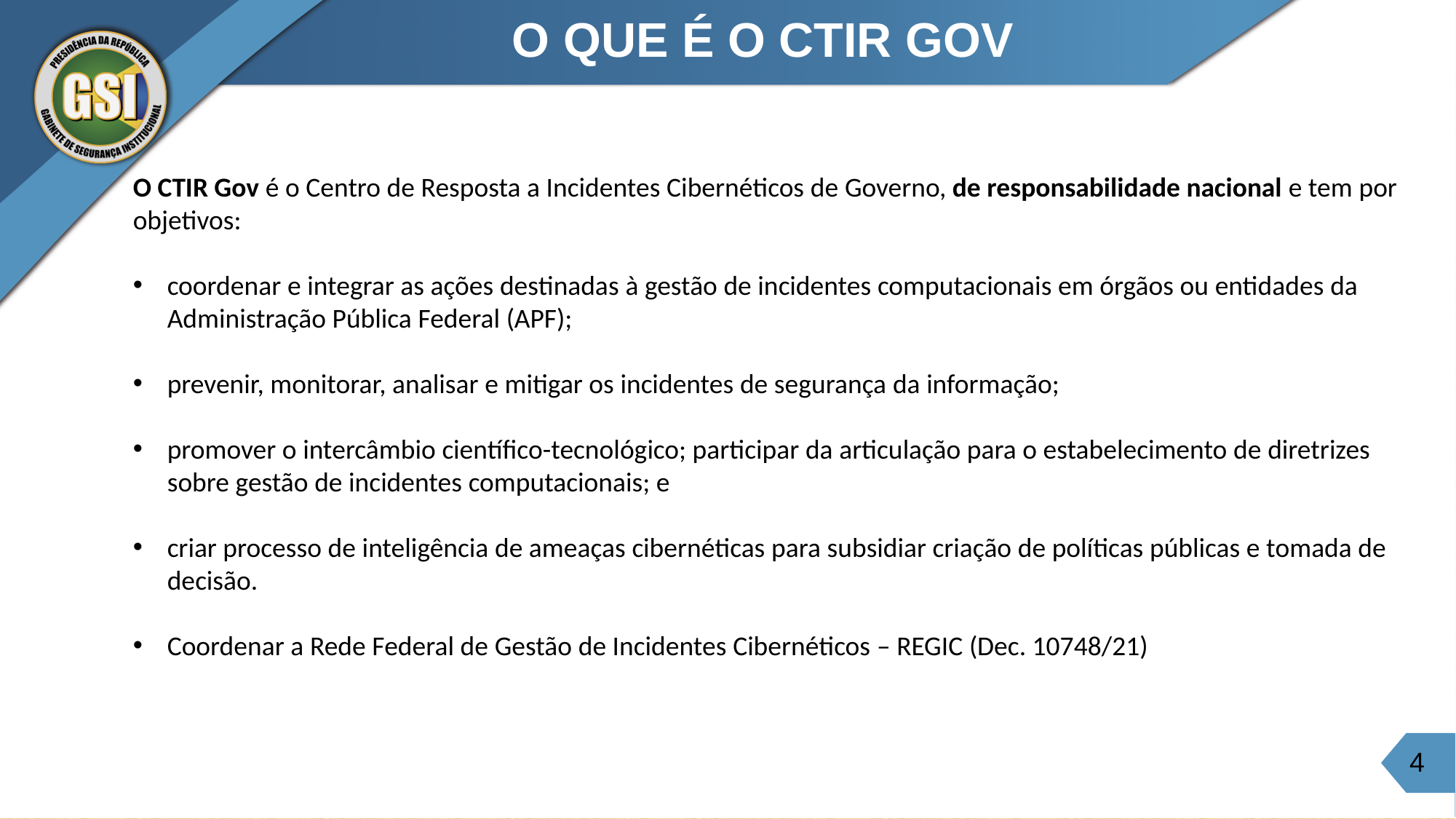

O QUE É O CTIR GOV
O CTIR Gov é o Centro de Resposta a Incidentes Cibernéticos de Governo, de responsabilidade nacional e tem por objetivos:

coordenar e integrar as ações destinadas à gestão de incidentes computacionais em órgãos ou entidades da Administração Pública Federal (APF);

prevenir, monitorar, analisar e mitigar os incidentes de segurança da informação;

promover o intercâmbio científico-tecnológico; participar da articulação para o estabelecimento de diretrizes sobre gestão de incidentes computacionais; e

criar processo de inteligência de ameaças cibernéticas para subsidiar criação de políticas públicas e tomada de decisão.

Coordenar a Rede Federal de Gestão de Incidentes Cibernéticos – REGIC (Dec. 10748/21)